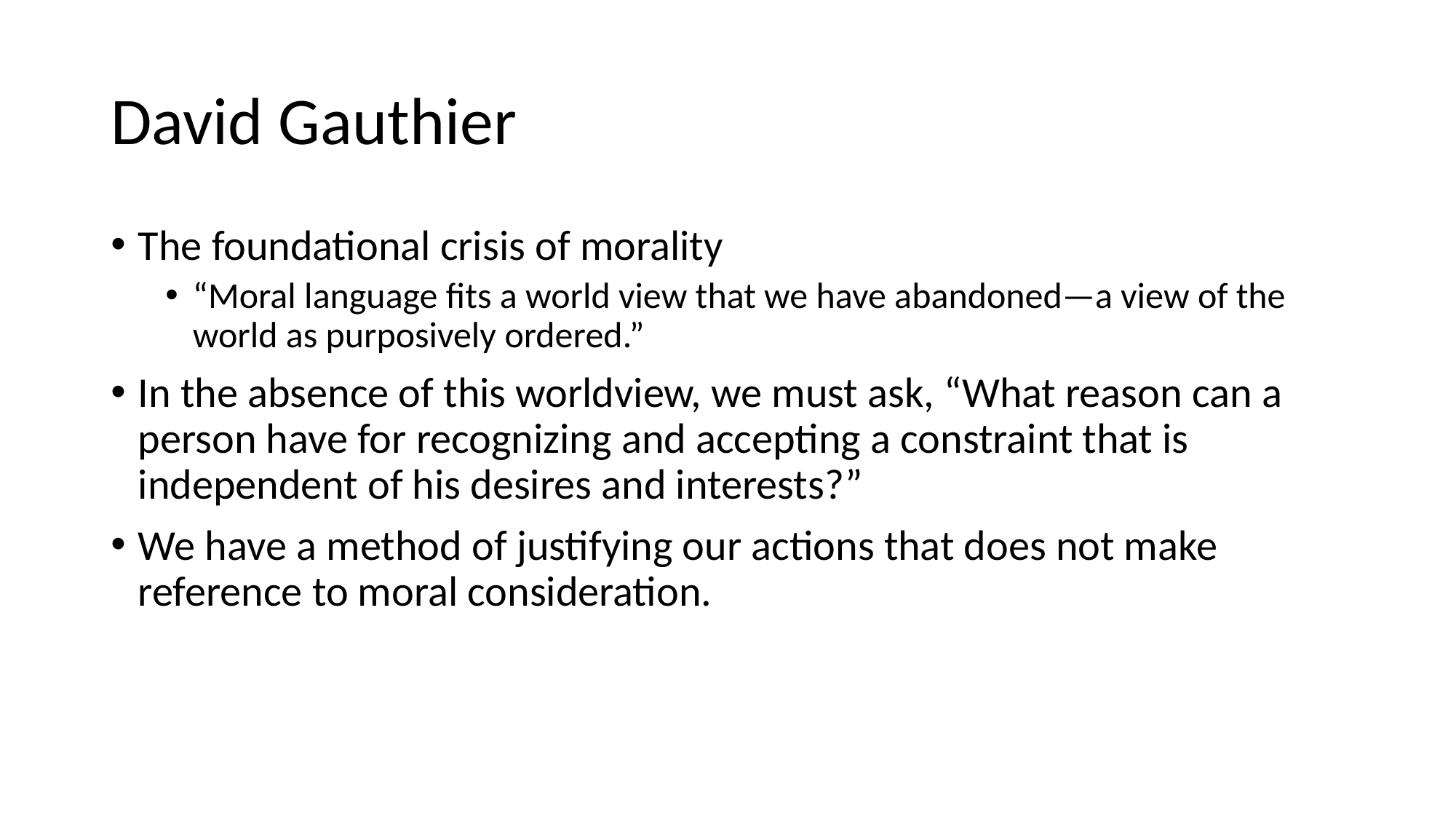

# David Gauthier
The foundational crisis of morality
“Moral language fits a world view that we have abandoned—a view of the world as purposively ordered.”
In the absence of this worldview, we must ask, “What reason can a person have for recognizing and accepting a constraint that is independent of his desires and interests?”
We have a method of justifying our actions that does not make reference to moral consideration.